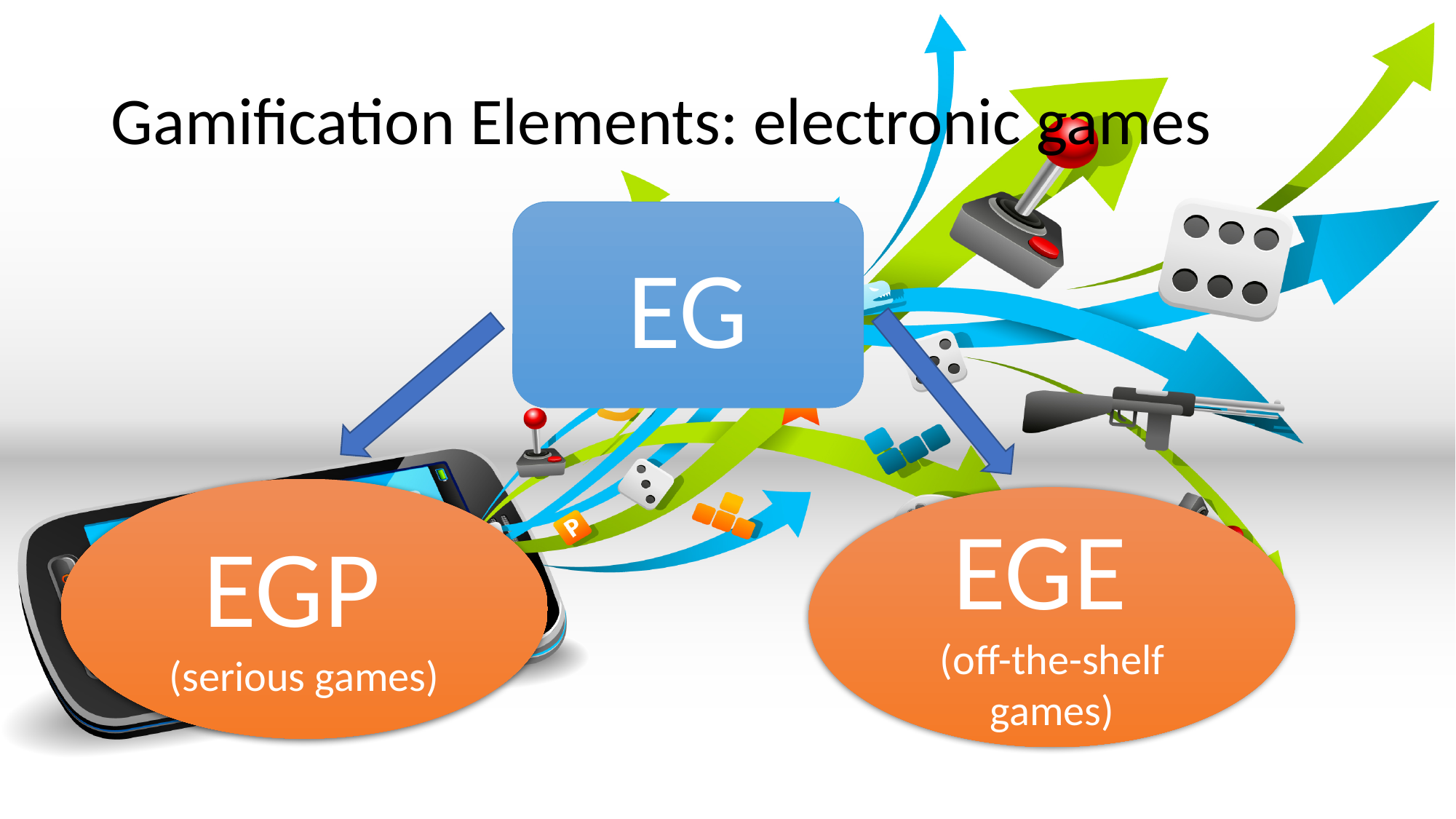

# Gamification Elements: electronic games
EG

EGP
(serious games)

EGE
(off-the-shelf games)